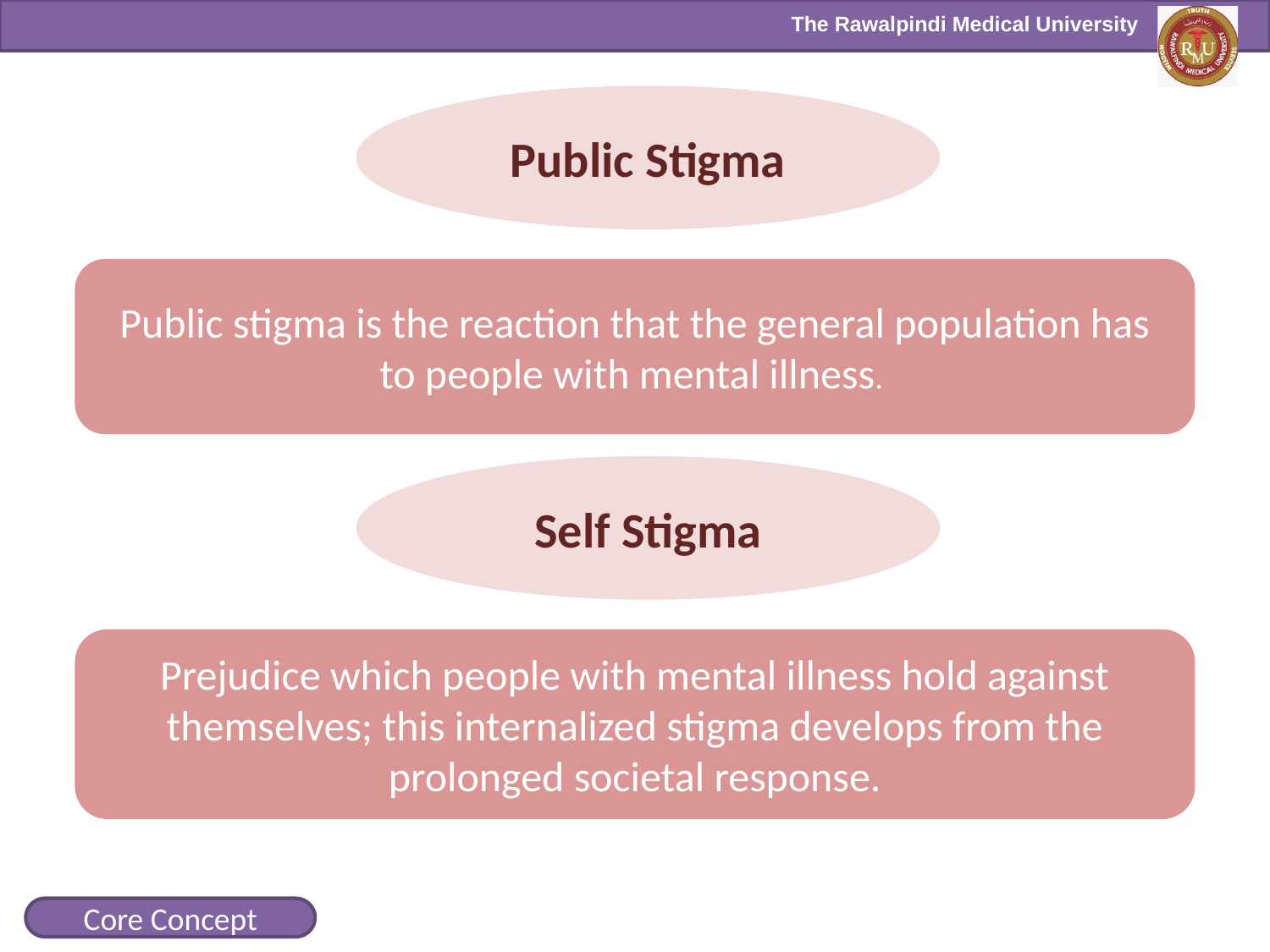

Public Stigma
Public stigma is the reaction that the general population has to people with mental illness.
Self Stigma
Prejudice which people with mental illness hold against themselves; this internalized stigma develops from the prolonged societal response.
Core Concept